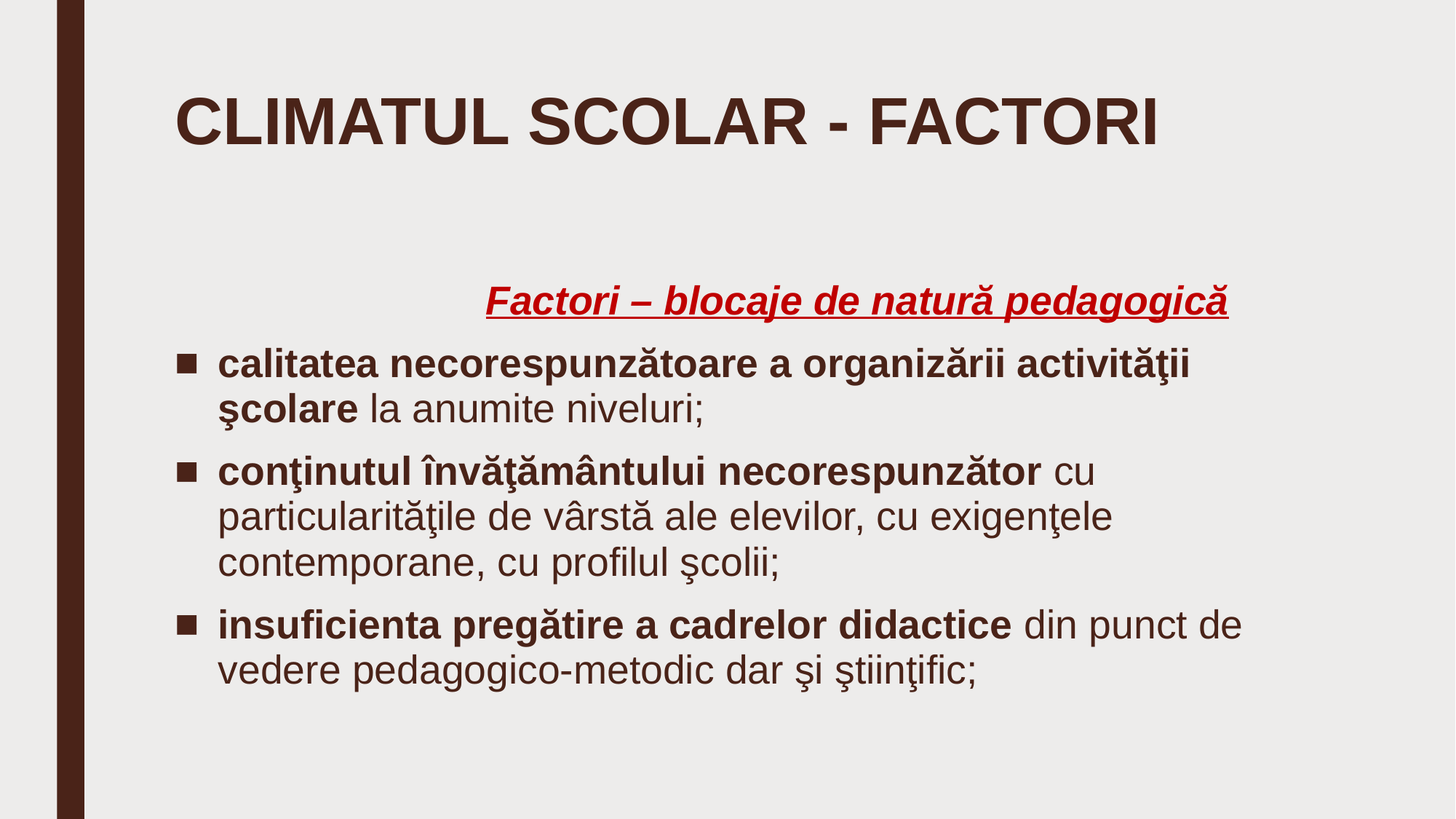

# CLIMATUL SCOLAR - FACTORI
			Factori – blocaje de natură pedagogică
calitatea necorespunzătoare a organizării activităţii şcolare la anumite niveluri;
conţinutul învăţământului necorespunzător cu particularităţile de vârstă ale elevilor, cu exigenţele contemporane, cu profilul şcolii;
insuficienta pregătire a cadrelor didactice din punct de vedere pedagogico-metodic dar şi ştiinţific;